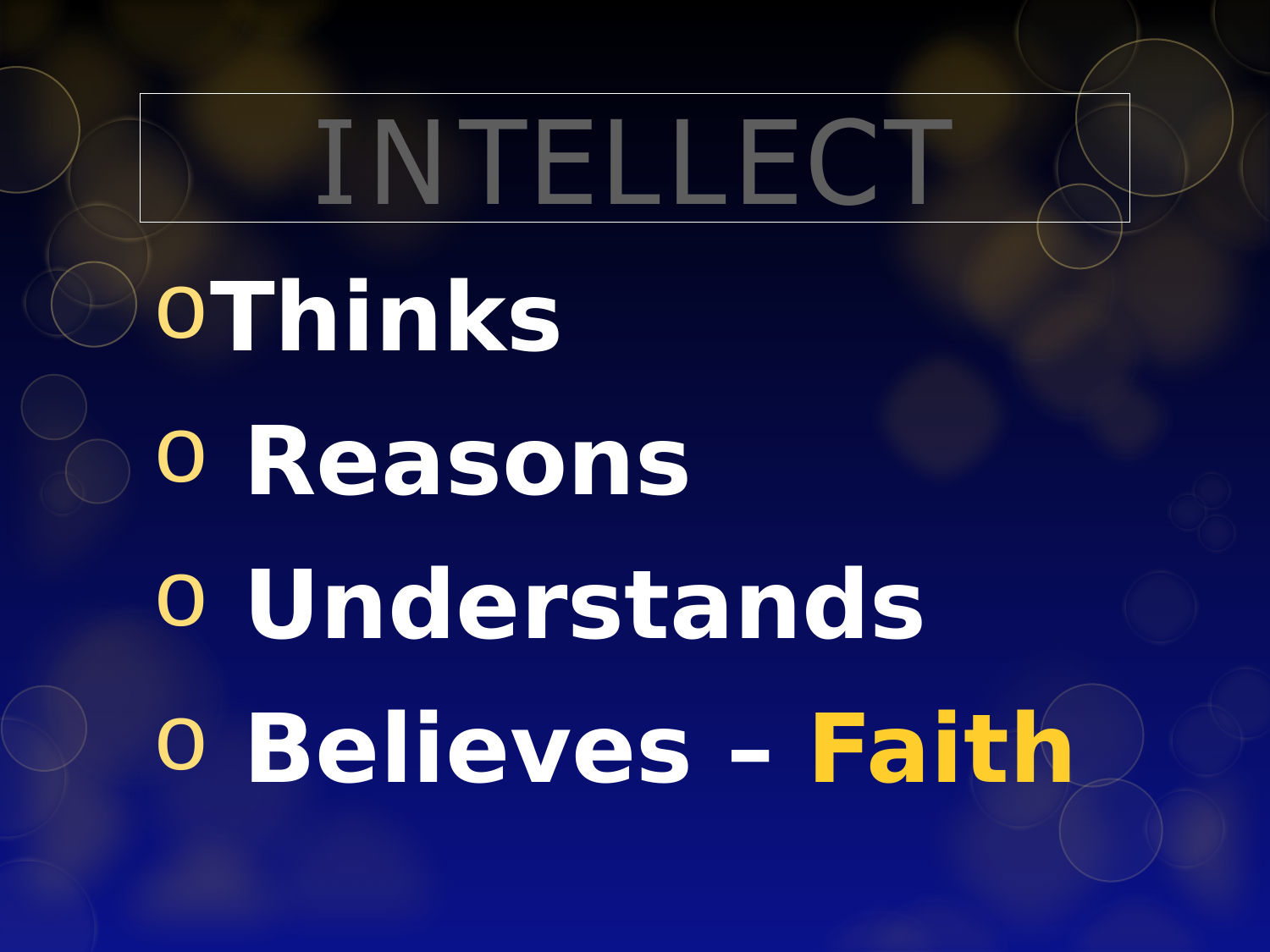

# INTELLECT
Thinks
 Reasons
 Understands
 Believes – Faith